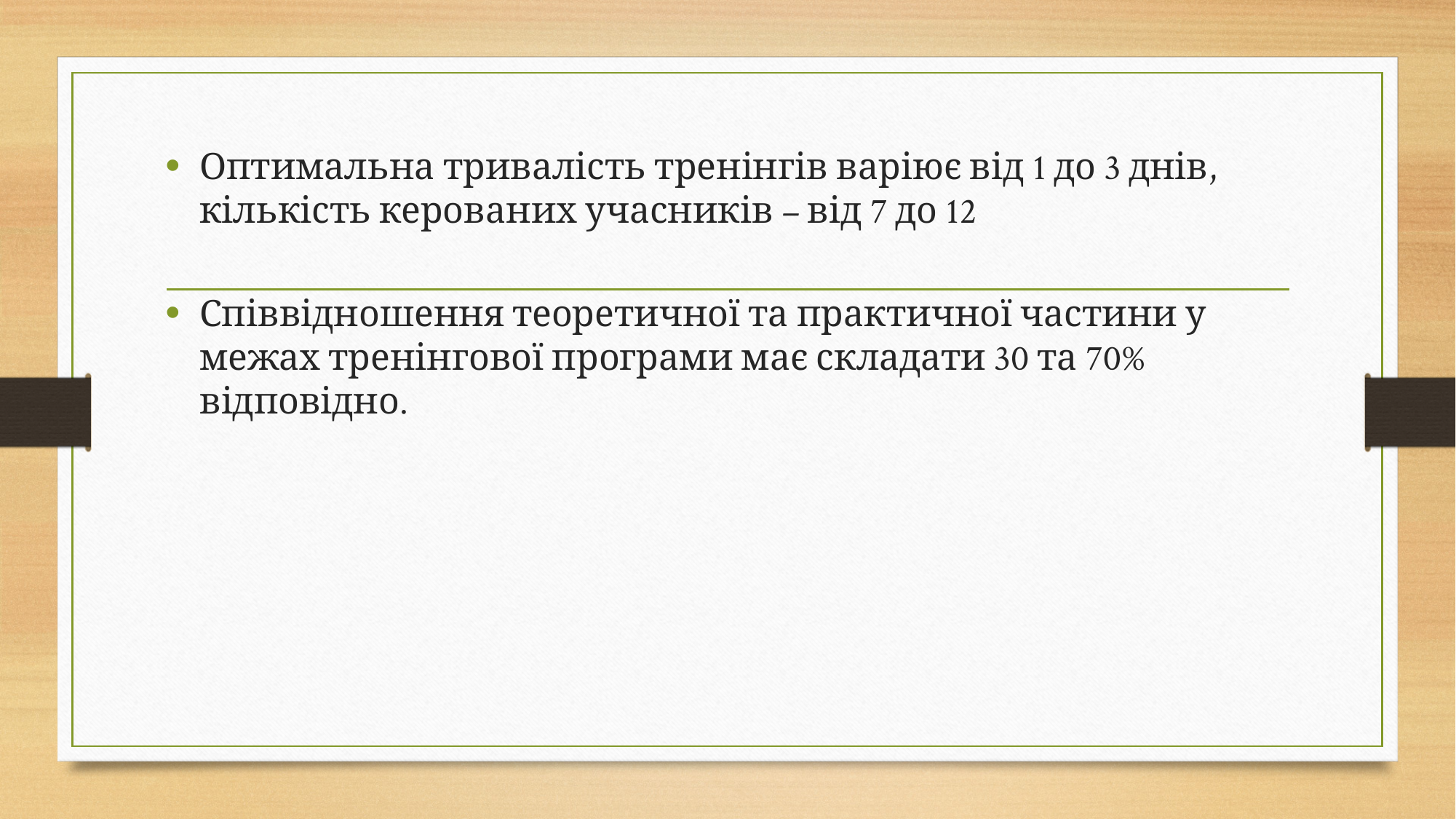

Оптимальна тривалість тренінгів варіює від 1 до 3 днів, кількість керованих учасників – від 7 до 12
Співвідношення теоретичної та практичної частини у межах тренінгової програми має складати 30 та 70% відповідно.